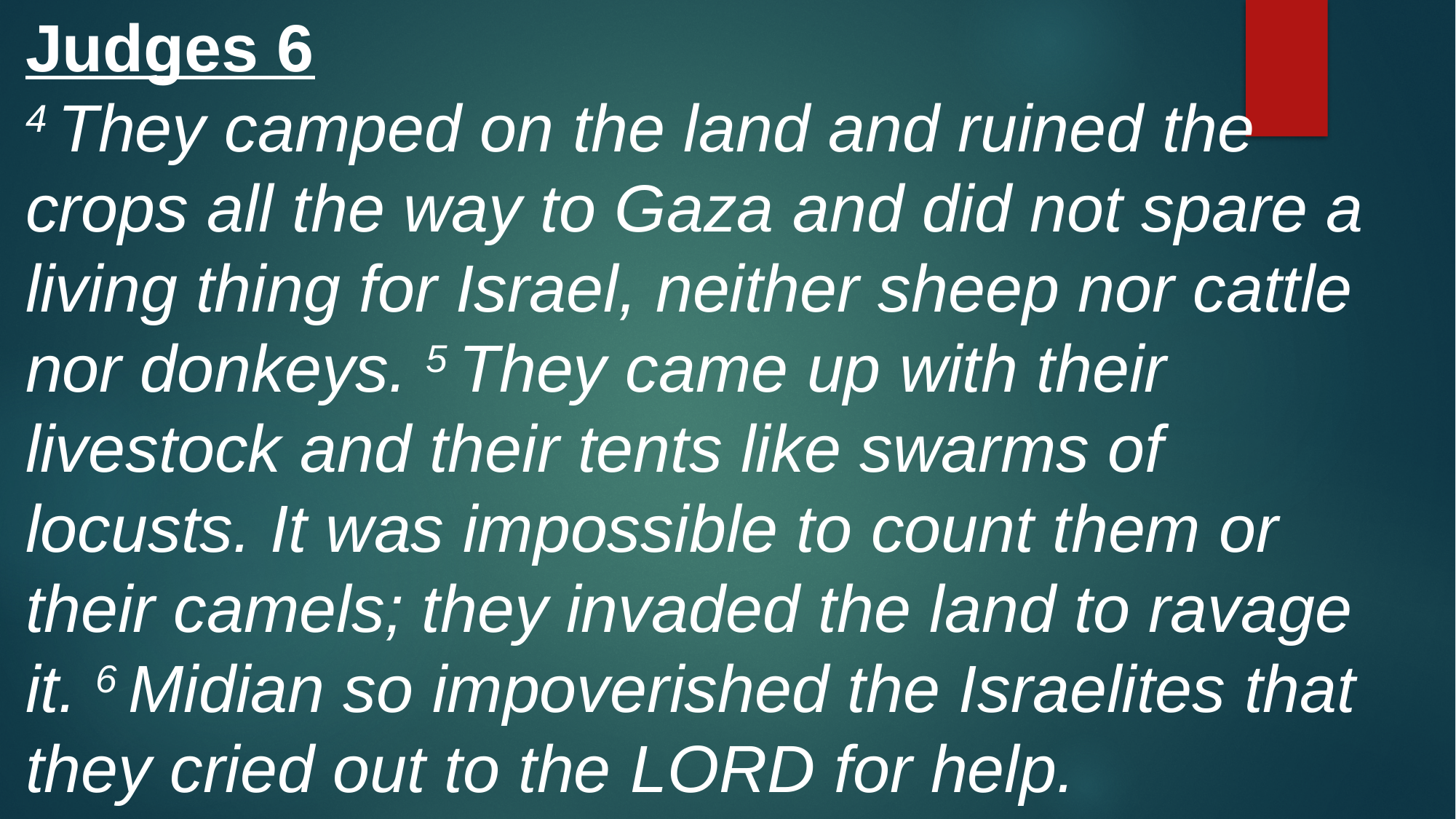

Judges 6
4 They camped on the land and ruined the crops all the way to Gaza and did not spare a living thing for Israel, neither sheep nor cattle nor donkeys. 5 They came up with their livestock and their tents like swarms of locusts. It was impossible to count them or their camels; they invaded the land to ravage it. 6 Midian so impoverished the Israelites that they cried out to the Lord for help.